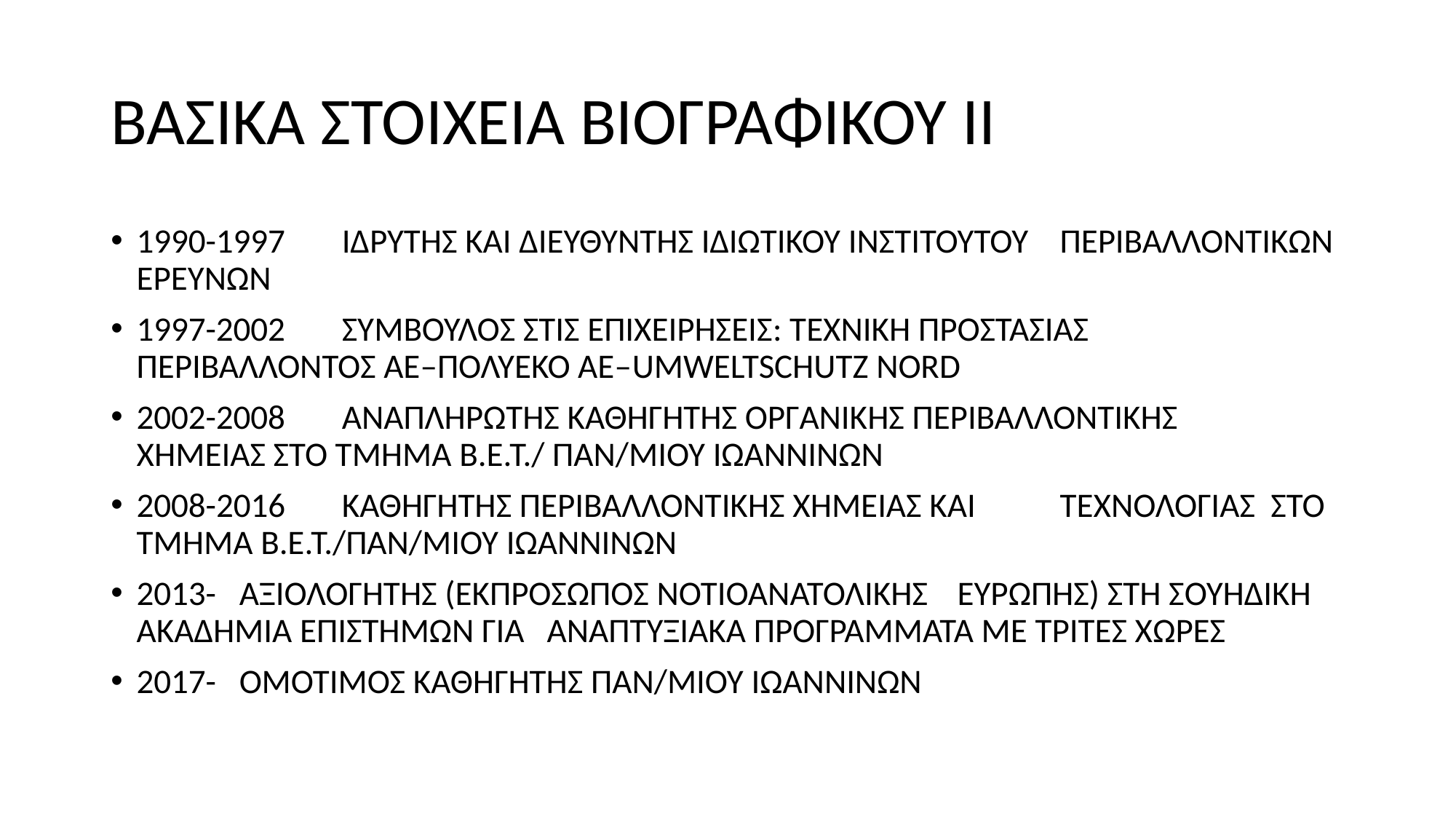

# ΒΑΣΙΚΑ ΣΤΟΙΧΕΙΑ ΒΙΟΓΡΑΦΙΚΟΥ ΙΙ
1990-1997		ΙΔΡΥΤΗΣ ΚΑΙ ΔΙΕΥΘΥΝΤΗΣ ΙΔΙΩΤΙΚΟΥ ΙΝΣΤΙΤΟΥΤΟΥ 					ΠΕΡΙΒΑΛΛΟΝΤΙΚΩΝ ΕΡΕΥΝΩΝ
1997-2002		ΣΥΜΒΟΥΛΟΣ ΣΤΙΣ ΕΠΙΧΕΙΡΗΣΕΙΣ: ΤΕΧΝΙΚΗ ΠΡΟΣΤΑΣΙΑΣ 				ΠΕΡΙΒΑΛΛΟΝΤΟΣ ΑΕ–ΠΟΛΥΕΚΟ ΑΕ–UMWELTSCHUTZ NORD
2002-2008		ΑΝΑΠΛΗΡΩΤΗΣ ΚΑΘΗΓΗΤΗΣ ΟΡΓΑΝΙΚΗΣ ΠΕΡΙΒΑΛΛΟΝΤΙΚΗΣ 			ΧΗΜΕΙΑΣ ΣΤΟ ΤΜΗΜΑ Β.Ε.Τ./ ΠΑΝ/ΜΙΟΥ ΙΩΑΝΝΙΝΩΝ
2008-2016		ΚΑΘΗΓΗΤΗΣ ΠΕΡΙΒΑΛΛΟΝΤΙΚΗΣ ΧΗΜΕΙΑΣ ΚΑΙ 					ΤΕΧΝΟΛΟΓΙΑΣ  ΣΤΟ ΤΜΗΜΑ Β.Ε.Τ./ΠΑΝ/ΜΙΟΥ ΙΩΑΝΝΙΝΩΝ
2013-		ΑΞΙΟΛΟΓΗΤΗΣ (ΕΚΠΡΟΣΩΠΟΣ ΝΟΤΙΟΑΝΑΤΟΛΙΚΗΣ 					ΕΥΡΩΠΗΣ) ΣΤΗ ΣΟΥΗΔΙΚΗ ΑΚΑΔΗΜΙΑ ΕΠΙΣΤΗΜΩΝ ΓΙΑ 				ΑΝΑΠΤΥΞΙΑΚΑ ΠΡΟΓΡΑΜΜΑΤΑ ΜΕ ΤΡΙΤΕΣ ΧΩΡΕΣ
2017-		ΟΜΟΤΙΜΟΣ ΚΑΘΗΓΗΤΗΣ ΠΑΝ/ΜΙΟΥ ΙΩΑΝΝΙΝΩΝ